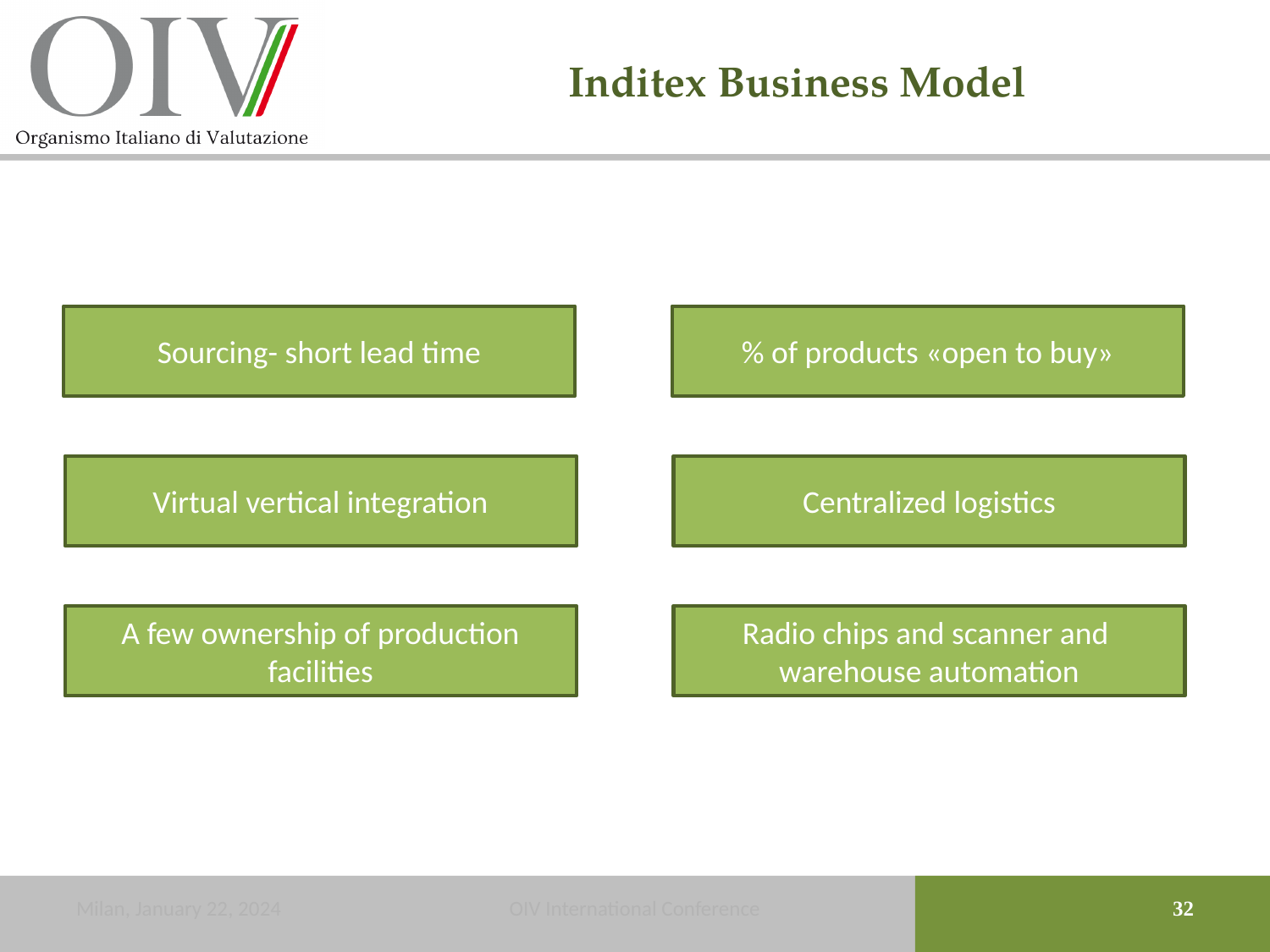

# Inditex Business Model
Sourcing- short lead time
% of products «open to buy»
Virtual vertical integration
Centralized logistics
A few ownership of production facilities
Radio chips and scanner and  warehouse automation
Milan, January 22, 2024
OIV International Conference
32